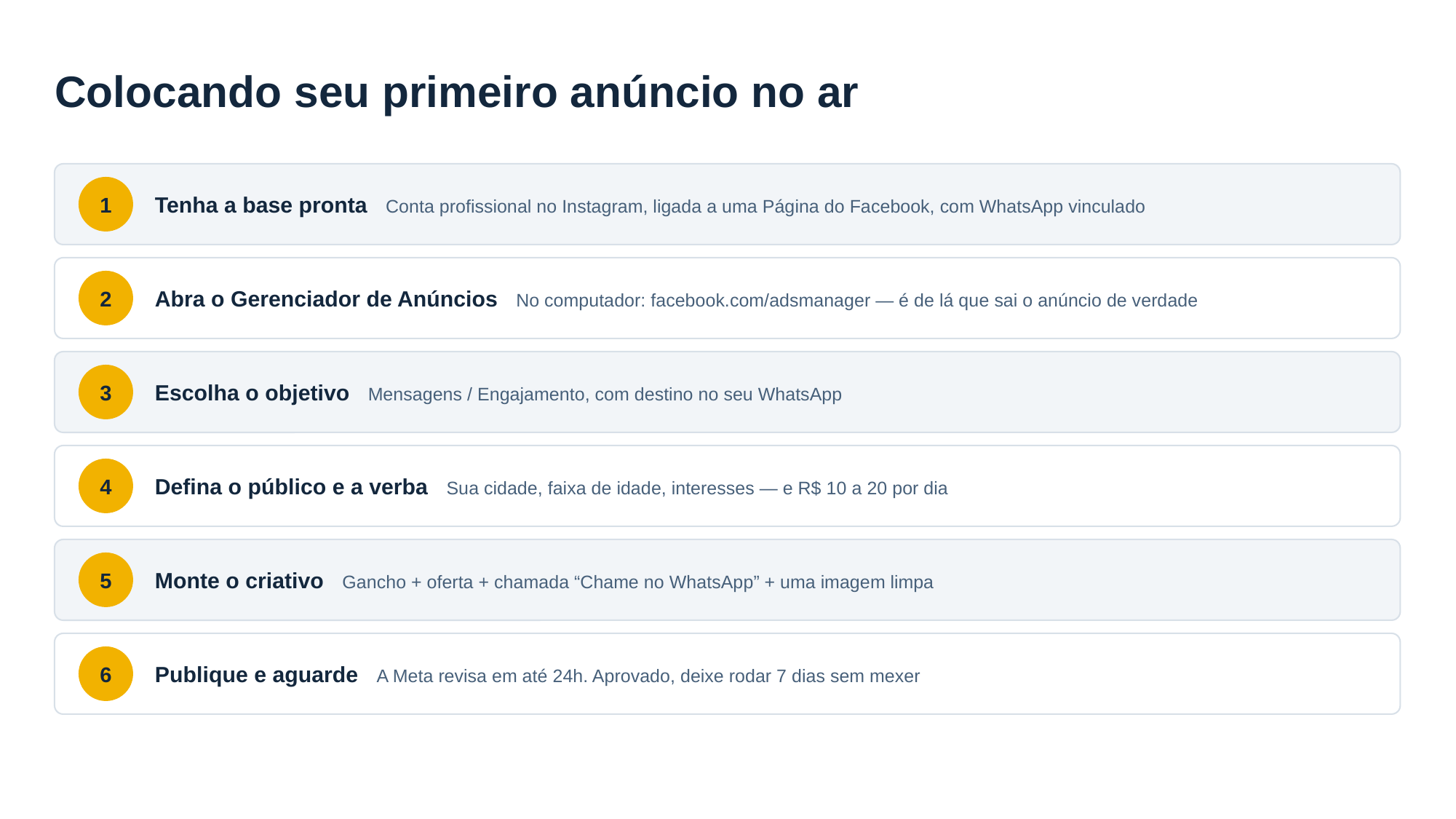

Colocando seu primeiro anúncio no ar

Tenha a base pronta   Conta profissional no Instagram, ligada a uma Página do Facebook, com WhatsApp vinculado

1

Abra o Gerenciador de Anúncios   No computador: facebook.com/adsmanager — é de lá que sai o anúncio de verdade

2

Escolha o objetivo   Mensagens / Engajamento, com destino no seu WhatsApp

3

Defina o público e a verba   Sua cidade, faixa de idade, interesses — e R$ 10 a 20 por dia

4

Monte o criativo   Gancho + oferta + chamada “Chame no WhatsApp” + uma imagem limpa

5

Publique e aguarde   A Meta revisa em até 24h. Aprovado, deixe rodar 7 dias sem mexer

6